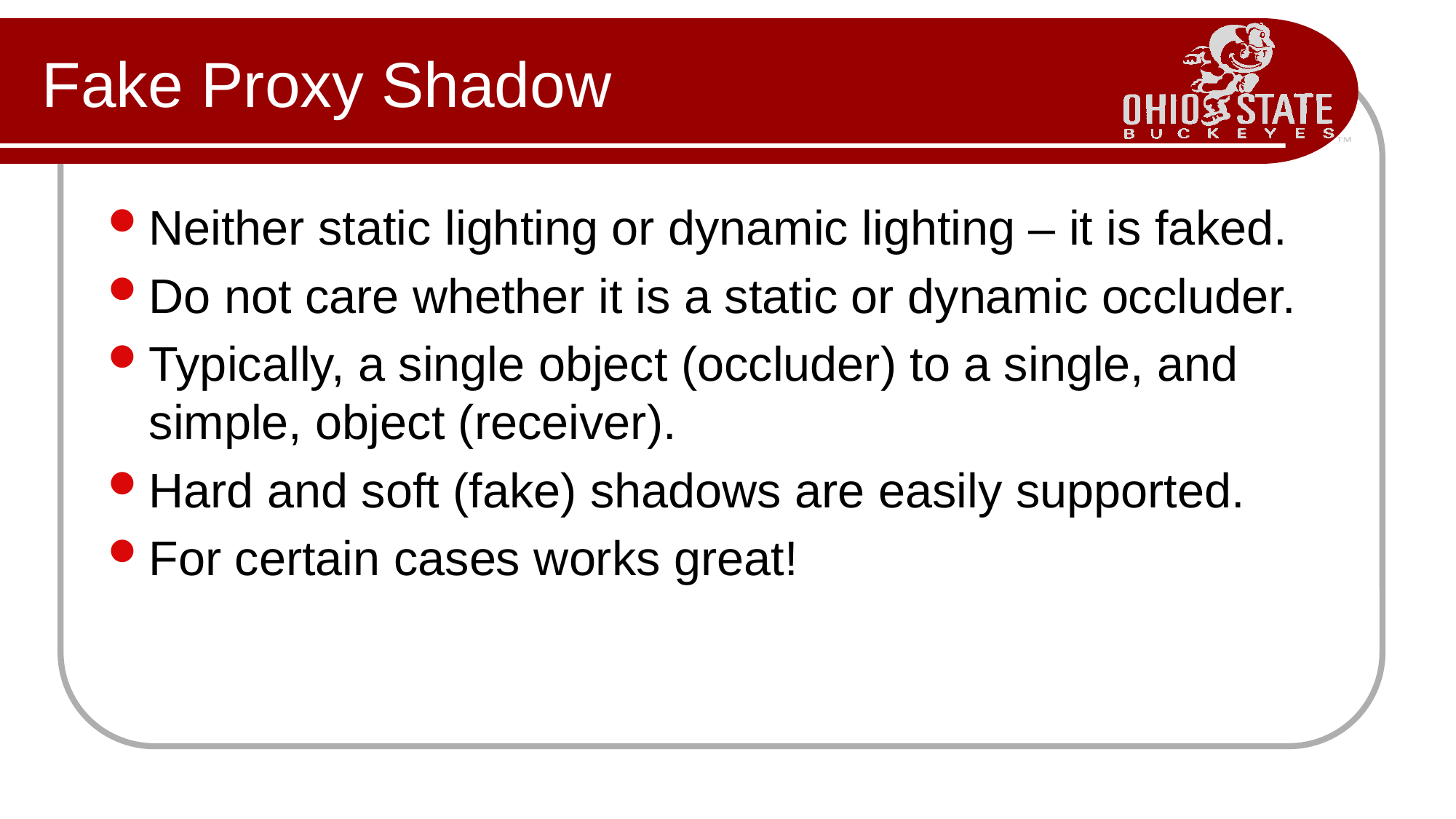

# Fake Proxy Shadow
Neither static lighting or dynamic lighting – it is faked.
Do not care whether it is a static or dynamic occluder.
Typically, a single object (occluder) to a single, and simple, object (receiver).
Hard and soft (fake) shadows are easily supported.
For certain cases works great!